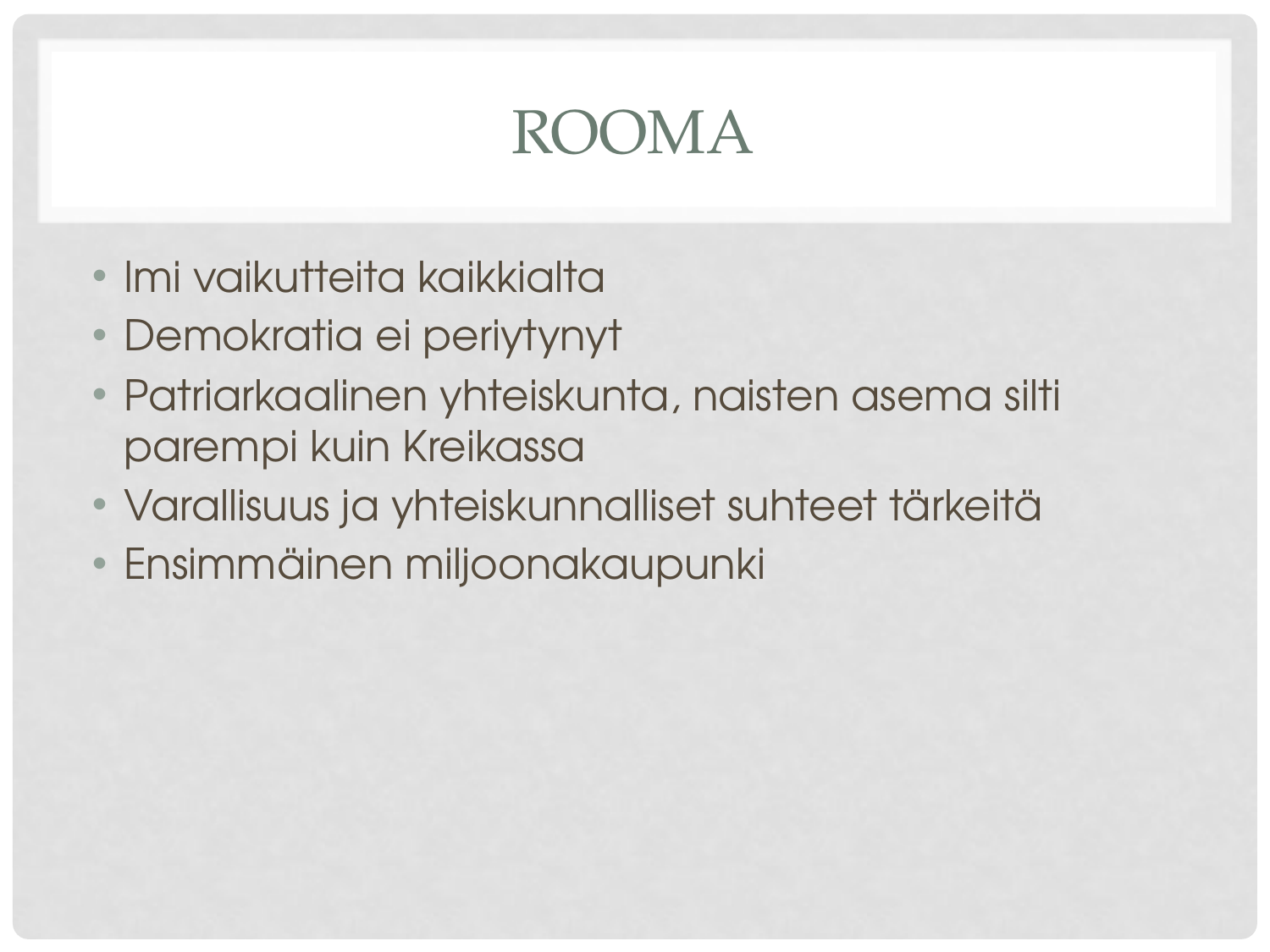

# Rooma
Imi vaikutteita kaikkialta
Demokratia ei periytynyt
Patriarkaalinen yhteiskunta, naisten asema silti parempi kuin Kreikassa
Varallisuus ja yhteiskunnalliset suhteet tärkeitä
Ensimmäinen miljoonakaupunki